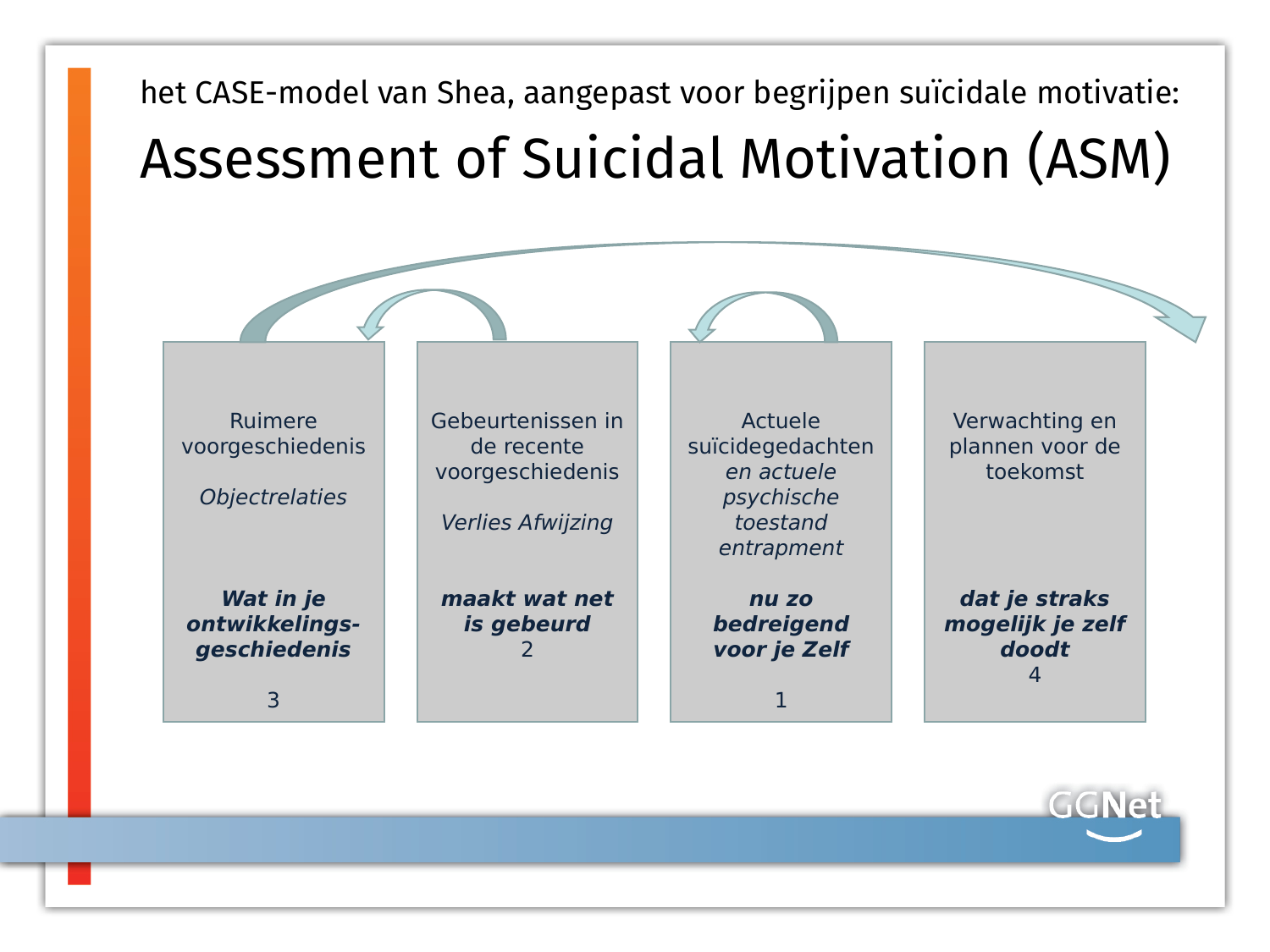

het CASE-model van Shea, aangepast voor begrijpen suïcidale motivatie:
Assessment of Suicidal Motivation (ASM)

Ruimere voorgeschiedenis

Objectrelaties

Wat in je ontwikkelings-
geschiedenis

3

Gebeurtenissen in de recente voorgeschiedenis

Verlies Afwijzing

maakt wat net is gebeurd
2

Actuele suïcidegedachten en actuele psychische toestand
entrapment

nu zo bedreigend voor je Zelf

1

Verwachting en plannen voor de toekomst

dat je straks mogelijk je zelf doodt
4